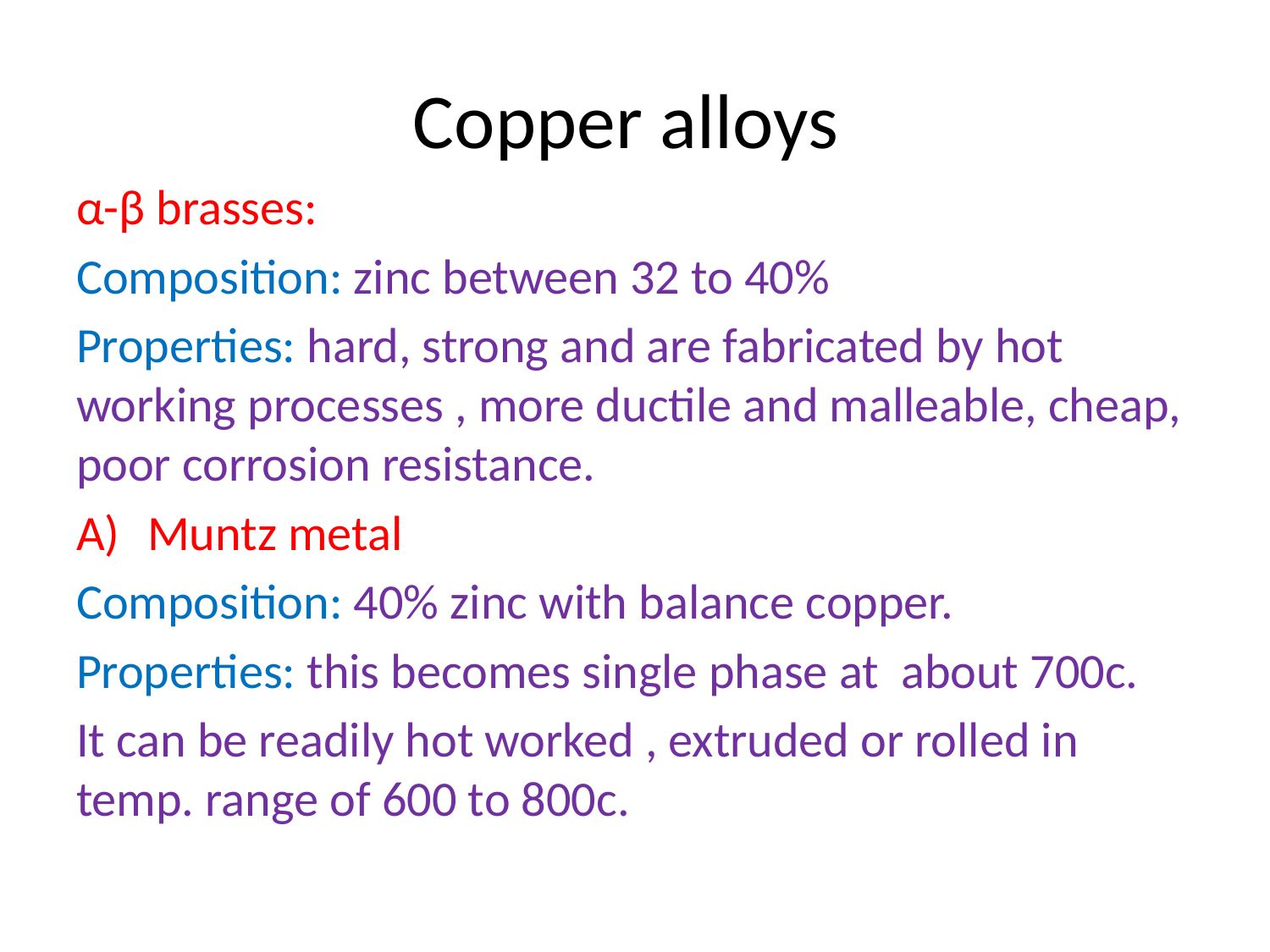

# Copper alloys
α-β brasses:
Composition: zinc between 32 to 40%
Properties: hard, strong and are fabricated by hot working processes , more ductile and malleable, cheap, poor corrosion resistance.
Muntz metal
Composition: 40% zinc with balance copper.
Properties: this becomes single phase at  about 700c.
It can be readily hot worked , extruded or rolled in temp. range of 600 to 800c.